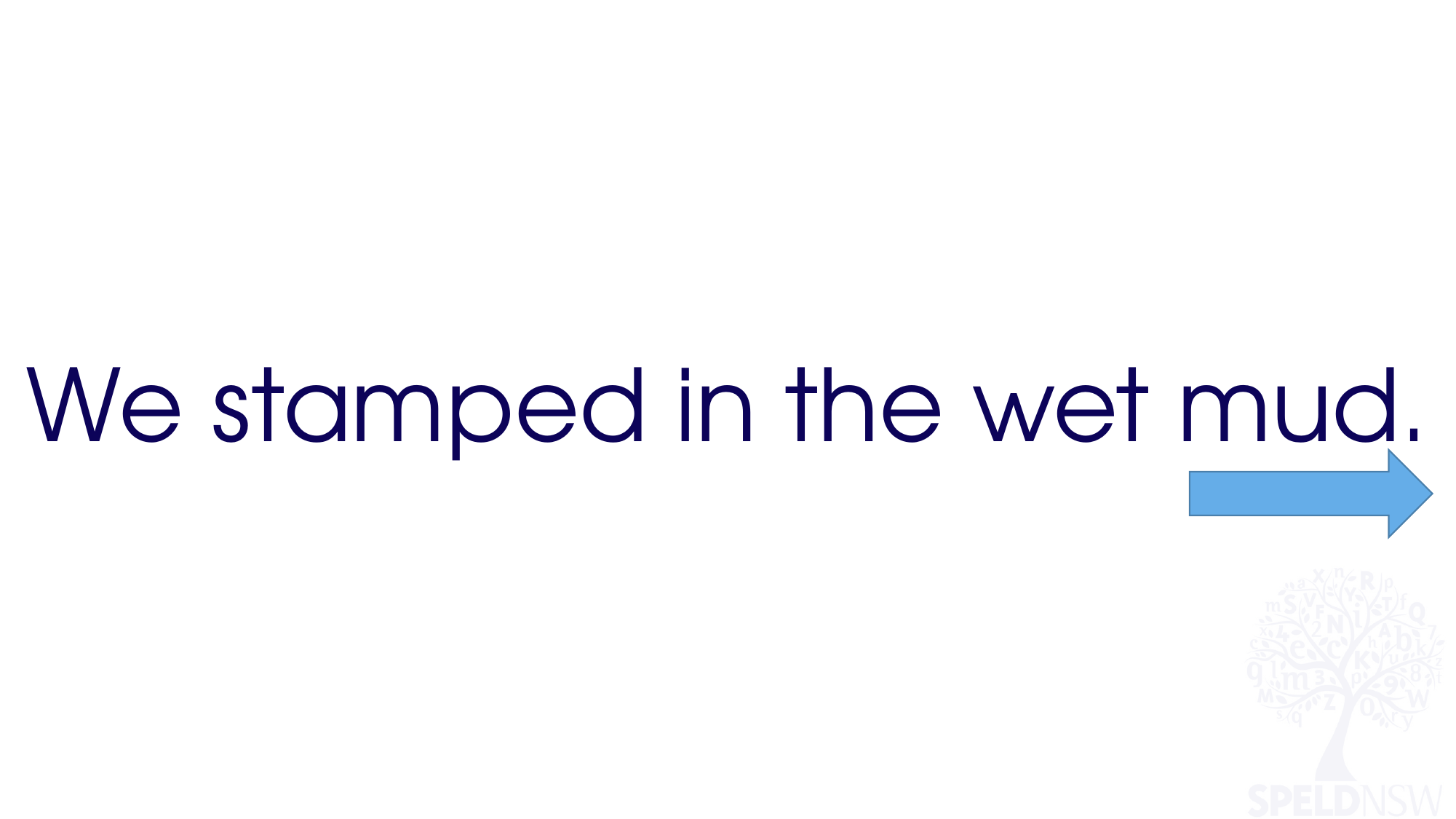

# We stamped in the wet mud.